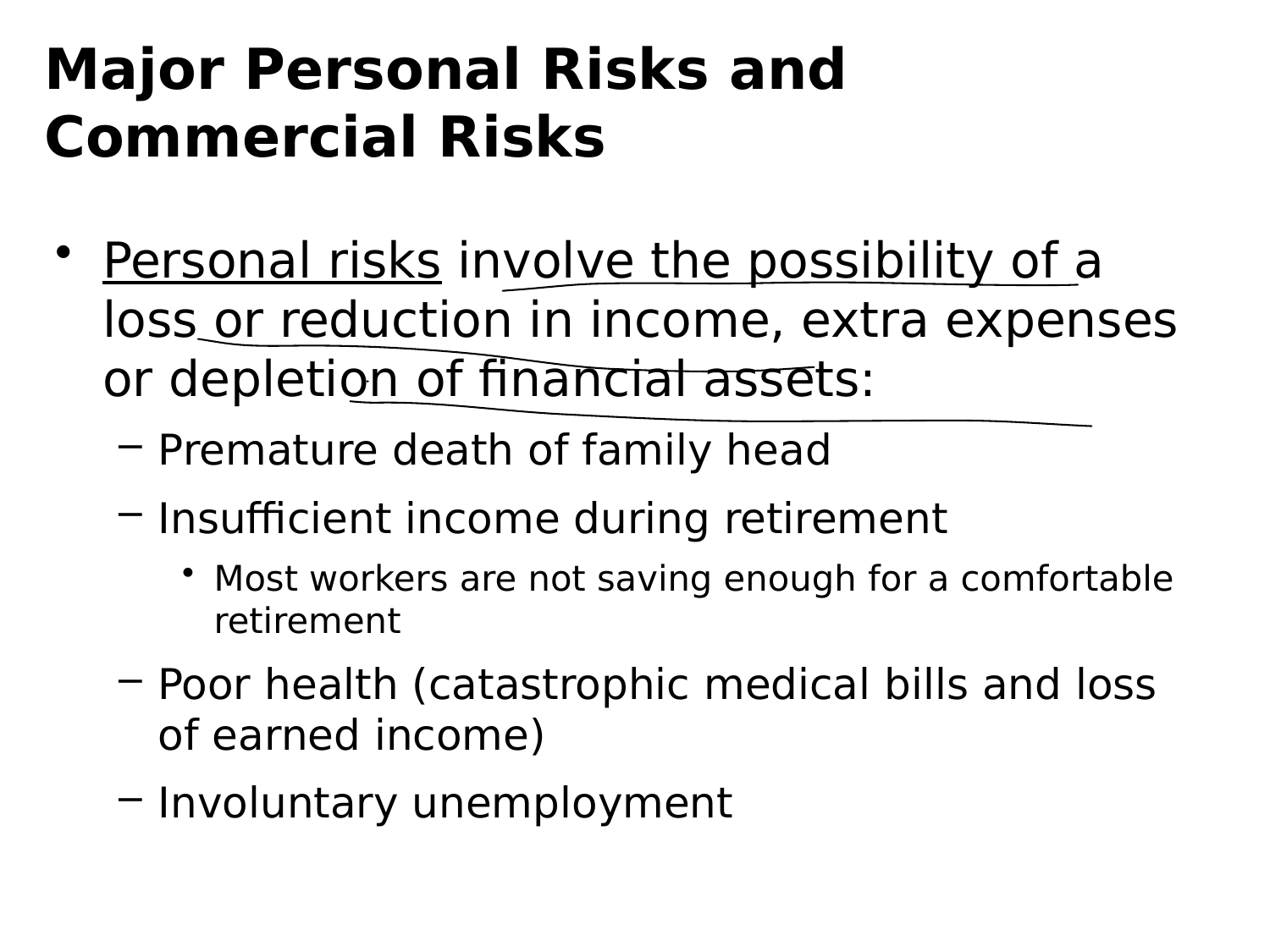

Personal risks involve the possibility of a loss or reduction in income, extra expenses or depletion of financial assets:
Premature death of family head
Insufficient income during retirement
Most workers are not saving enough for a comfortable retirement
Poor health (catastrophic medical bills and loss of earned income)
Involuntary unemployment
Major Personal Risks and Commercial Risks